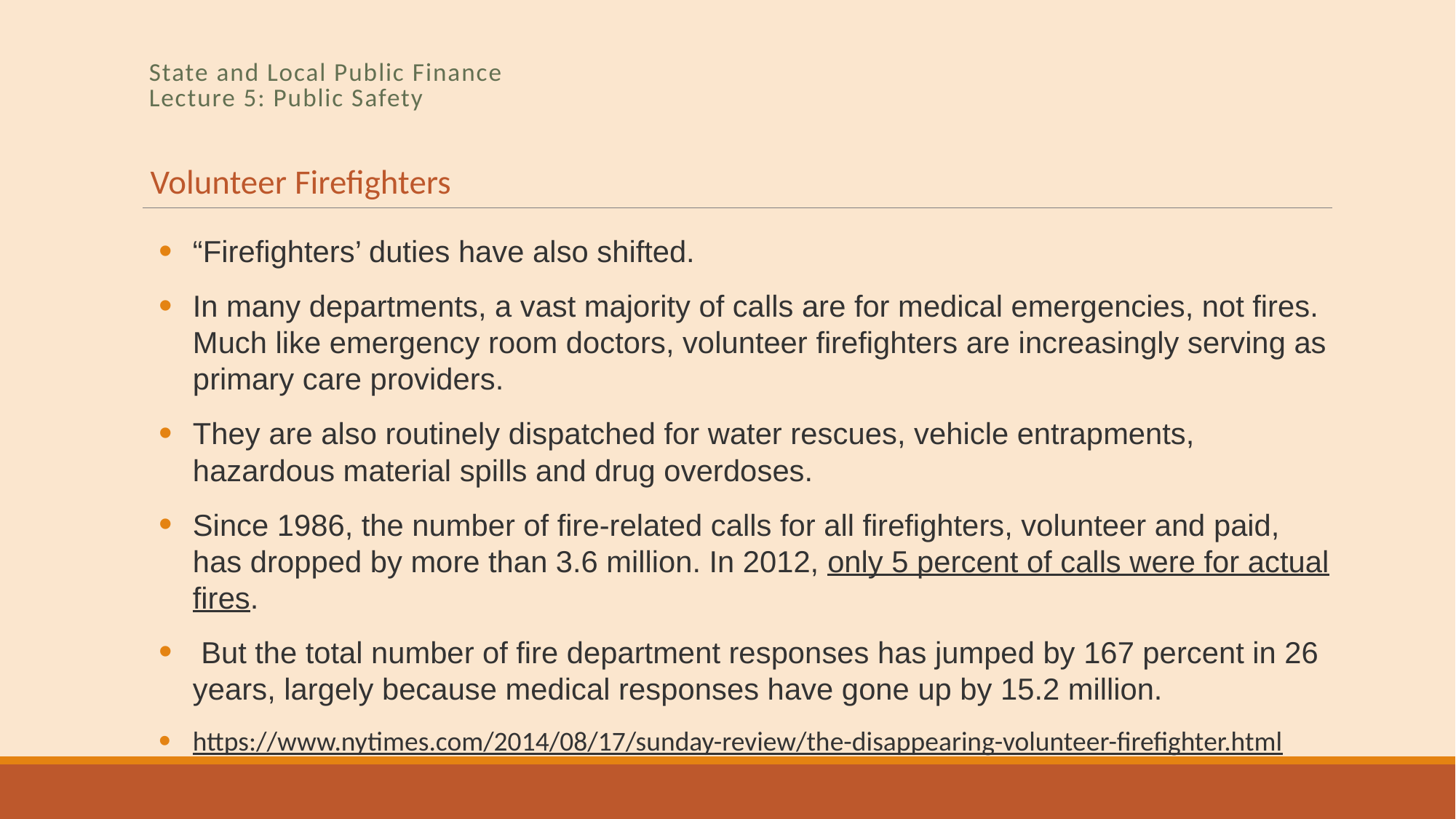

# State and Local Public Finance Lecture 5: Public Safety
Volunteer Firefighters
“Firefighters’ duties have also shifted.
In many departments, a vast majority of calls are for medical emergencies, not fires. Much like emergency room doctors, volunteer firefighters are increasingly serving as primary care providers.
They are also routinely dispatched for water rescues, vehicle entrapments, hazardous material spills and drug overdoses.
Since 1986, the number of fire-related calls for all firefighters, volunteer and paid, has dropped by more than 3.6 million. In 2012, only 5 percent of calls were for actual fires.
 But the total number of fire department responses has jumped by 167 percent in 26 years, largely because medical responses have gone up by 15.2 million.
https://www.nytimes.com/2014/08/17/sunday-review/the-disappearing-volunteer-firefighter.html